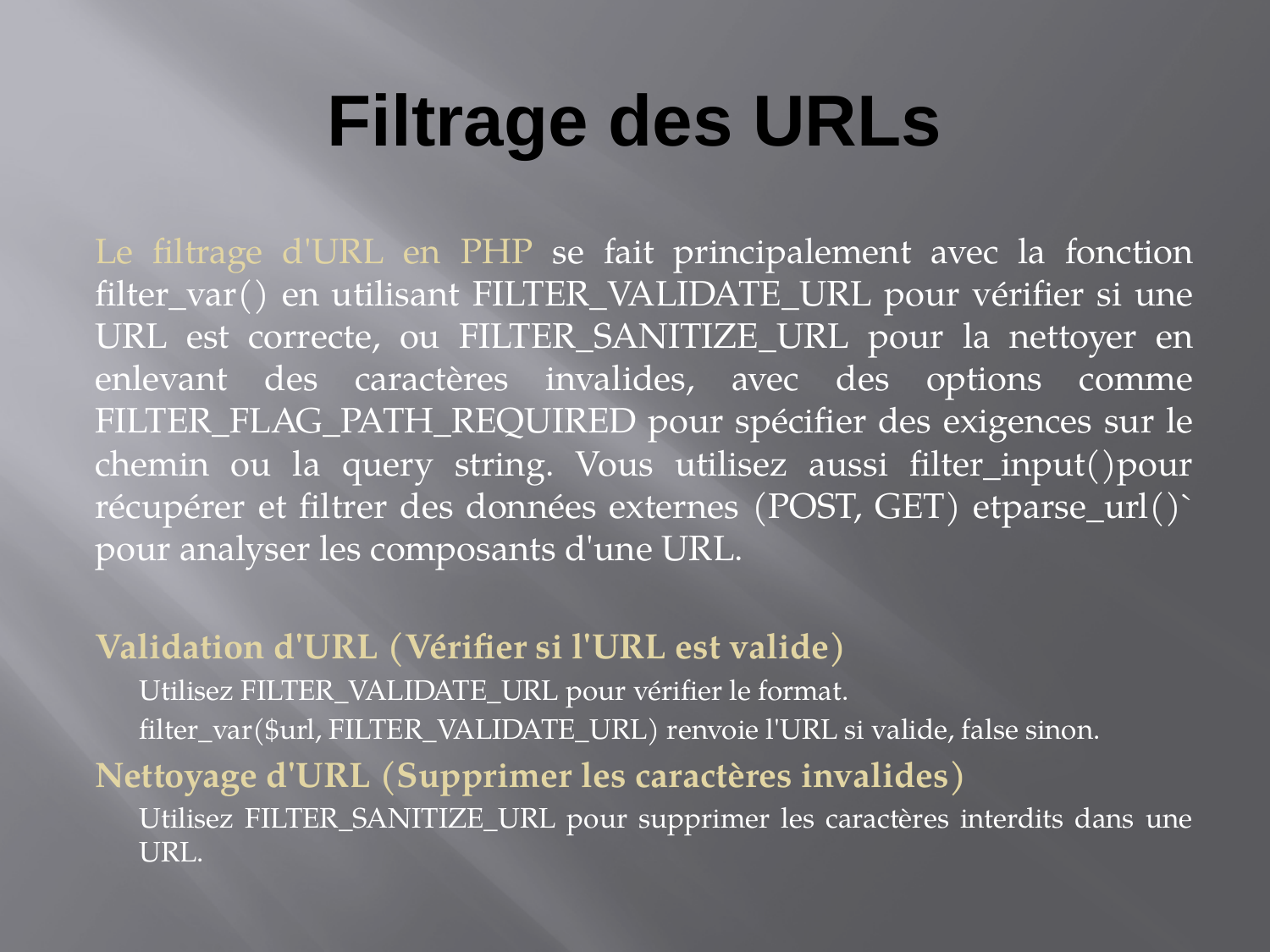

# Filtrage des URLs
Le filtrage d'URL en PHP se fait principalement avec la fonction filter_var() en utilisant FILTER_VALIDATE_URL pour vérifier si une URL est correcte, ou FILTER_SANITIZE_URL pour la nettoyer en enlevant des caractères invalides, avec des options comme FILTER_FLAG_PATH_REQUIRED pour spécifier des exigences sur le chemin ou la query string. Vous utilisez aussi filter_input()pour récupérer et filtrer des données externes (POST, GET) etparse_url()` pour analyser les composants d'une URL.

Validation d'URL (Vérifier si l'URL est valide)
Utilisez FILTER_VALIDATE_URL pour vérifier le format.
filter_var($url, FILTER_VALIDATE_URL) renvoie l'URL si valide, false sinon.
Nettoyage d'URL (Supprimer les caractères invalides)
Utilisez FILTER_SANITIZE_URL pour supprimer les caractères interdits dans une URL.